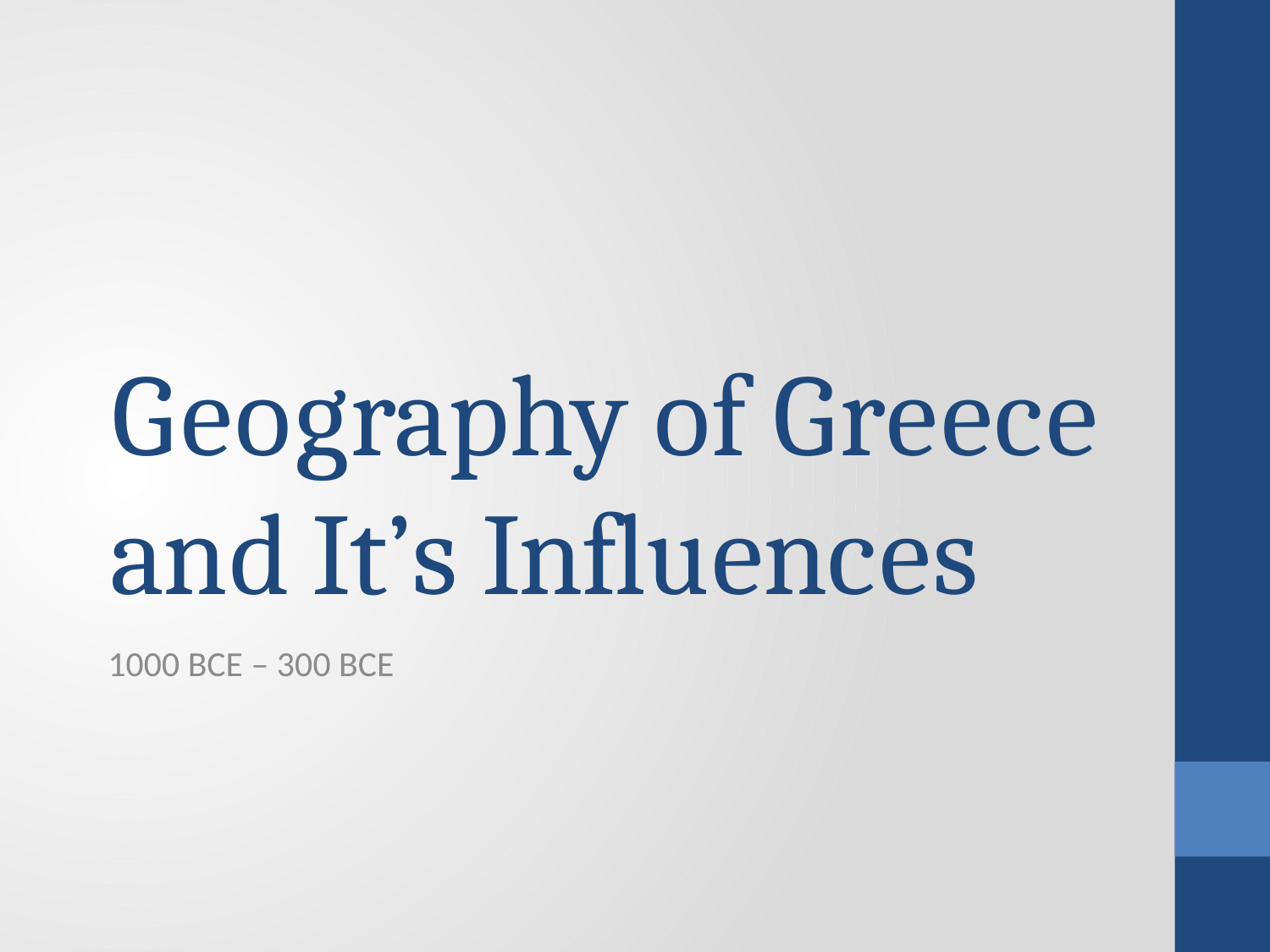

# Geography of Greece and It’s Influences
1000 BCE – 300 BCE